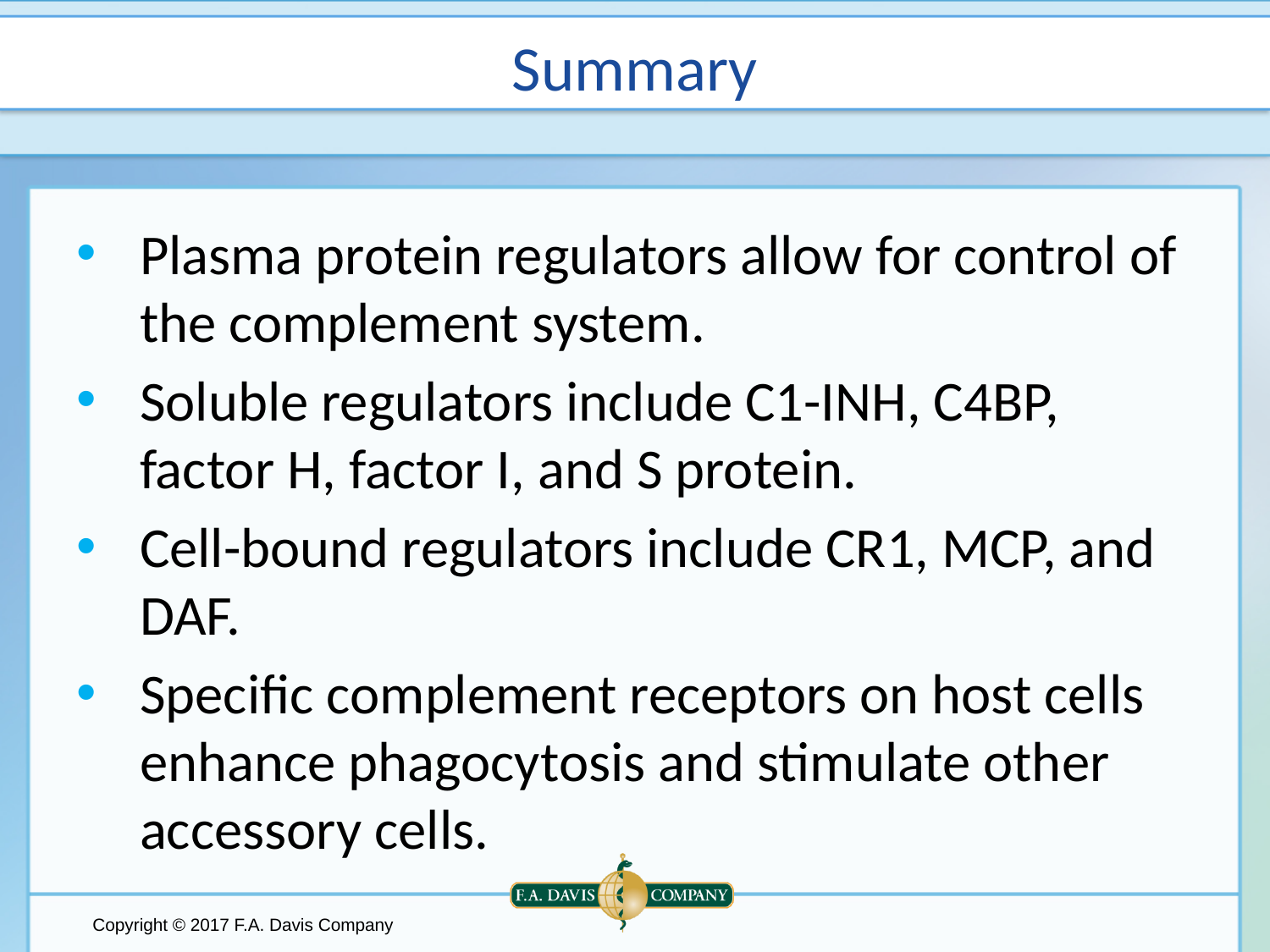

# Summary
Plasma protein regulators allow for control of the complement system.
Soluble regulators include C1-INH, C4BP, factor H, factor I, and S protein.
Cell-bound regulators include CR1, MCP, and DAF.
Specific complement receptors on host cells enhance phagocytosis and stimulate other accessory cells.